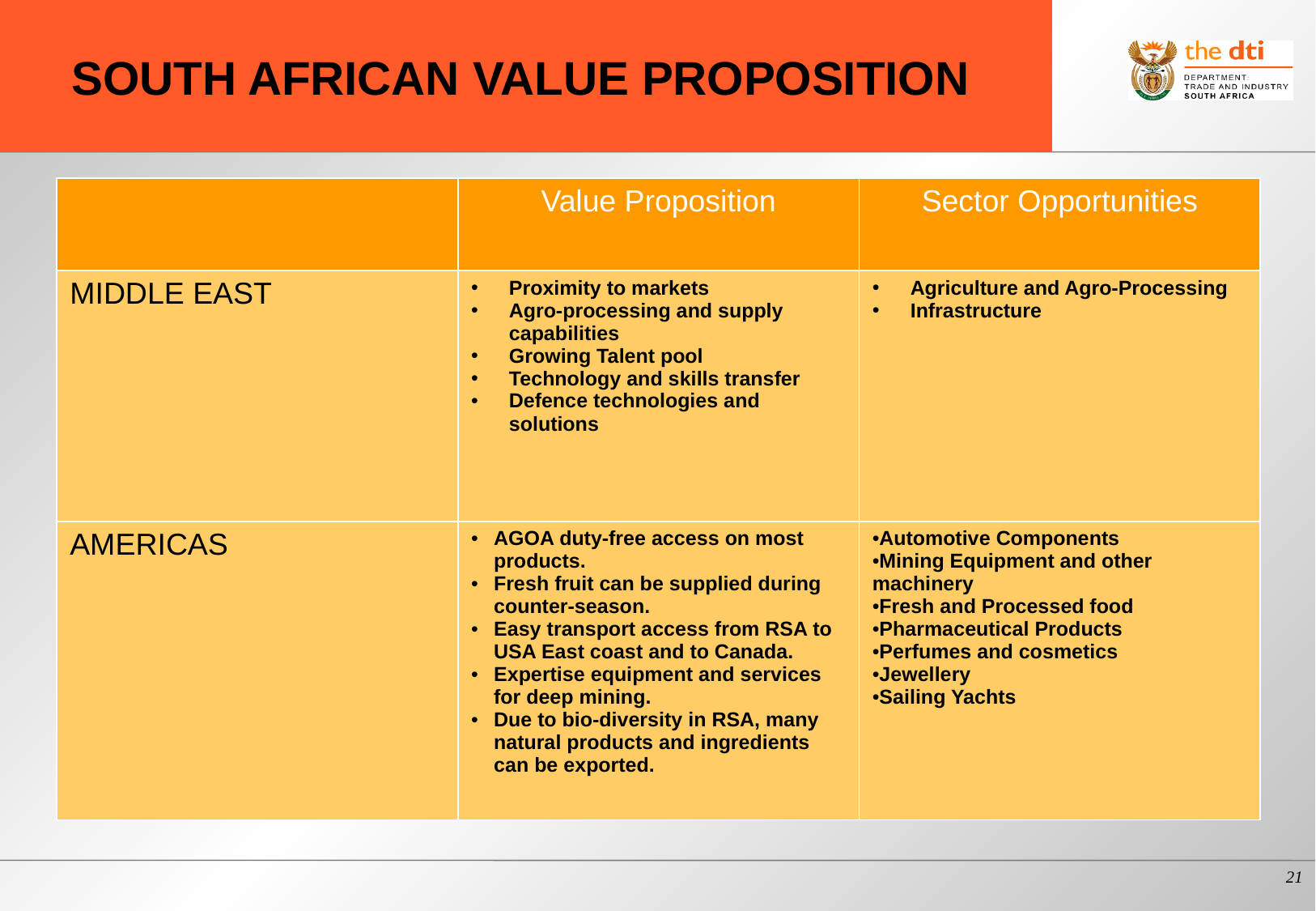

# South african value proposition
|  | Value Proposition | Sector Opportunities |
| --- | --- | --- |
| MIDDLE EAST | Proximity to markets Agro-processing and supply capabilities Growing Talent pool Technology and skills transfer Defence technologies and solutions | Agriculture and Agro-Processing Infrastructure |
| AMERICAS | AGOA duty-free access on most products. Fresh fruit can be supplied during counter-season. Easy transport access from RSA to USA East coast and to Canada. Expertise equipment and services for deep mining. Due to bio-diversity in RSA, many natural products and ingredients can be exported. | Automotive Components Mining Equipment and other machinery Fresh and Processed food Pharmaceutical Products Perfumes and cosmetics Jewellery Sailing Yachts |
21